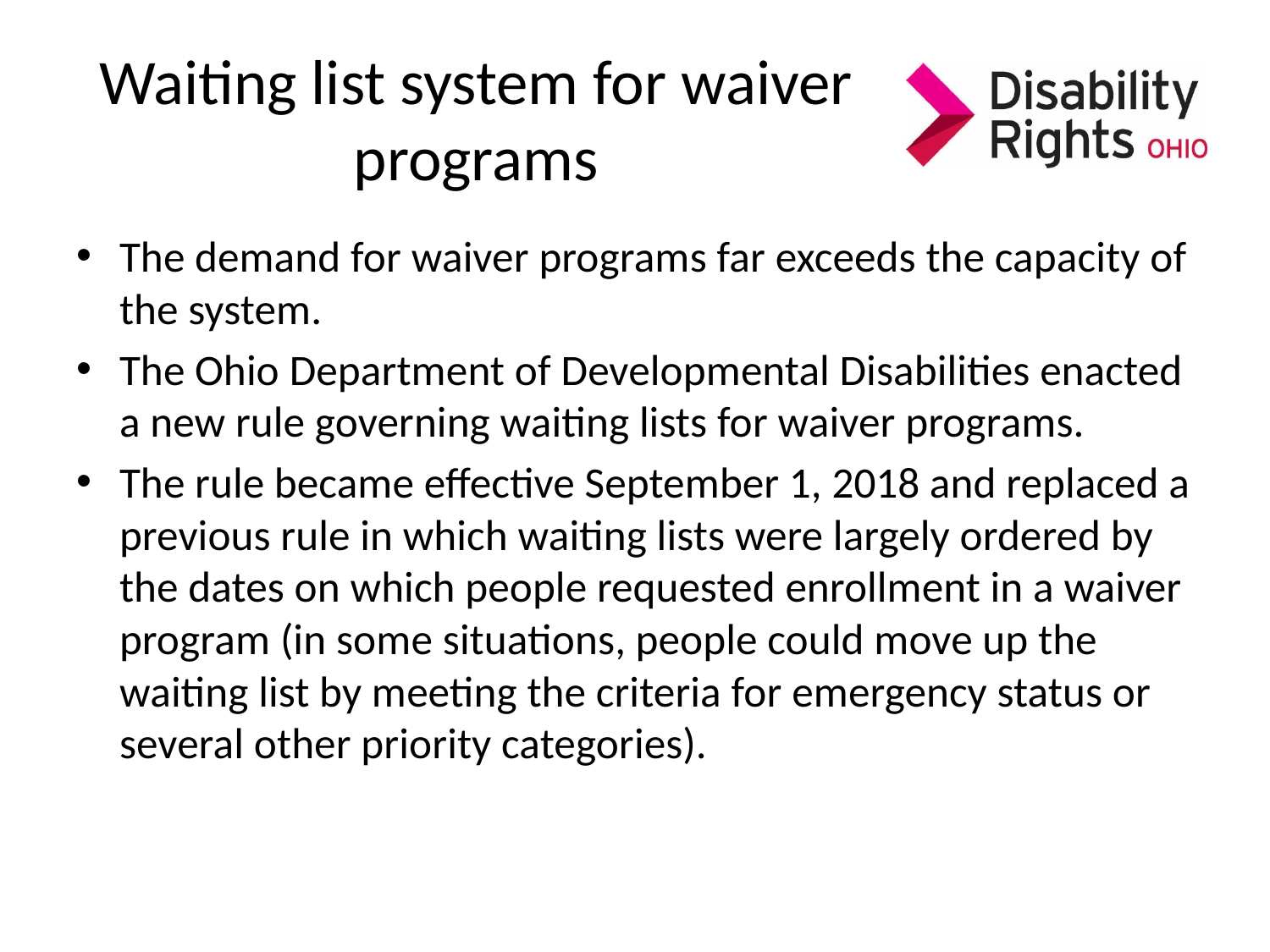

# Waiting list system for waiver programs
The demand for waiver programs far exceeds the capacity of the system.
The Ohio Department of Developmental Disabilities enacted a new rule governing waiting lists for waiver programs.
The rule became effective September 1, 2018 and replaced a previous rule in which waiting lists were largely ordered by the dates on which people requested enrollment in a waiver program (in some situations, people could move up the waiting list by meeting the criteria for emergency status or several other priority categories).